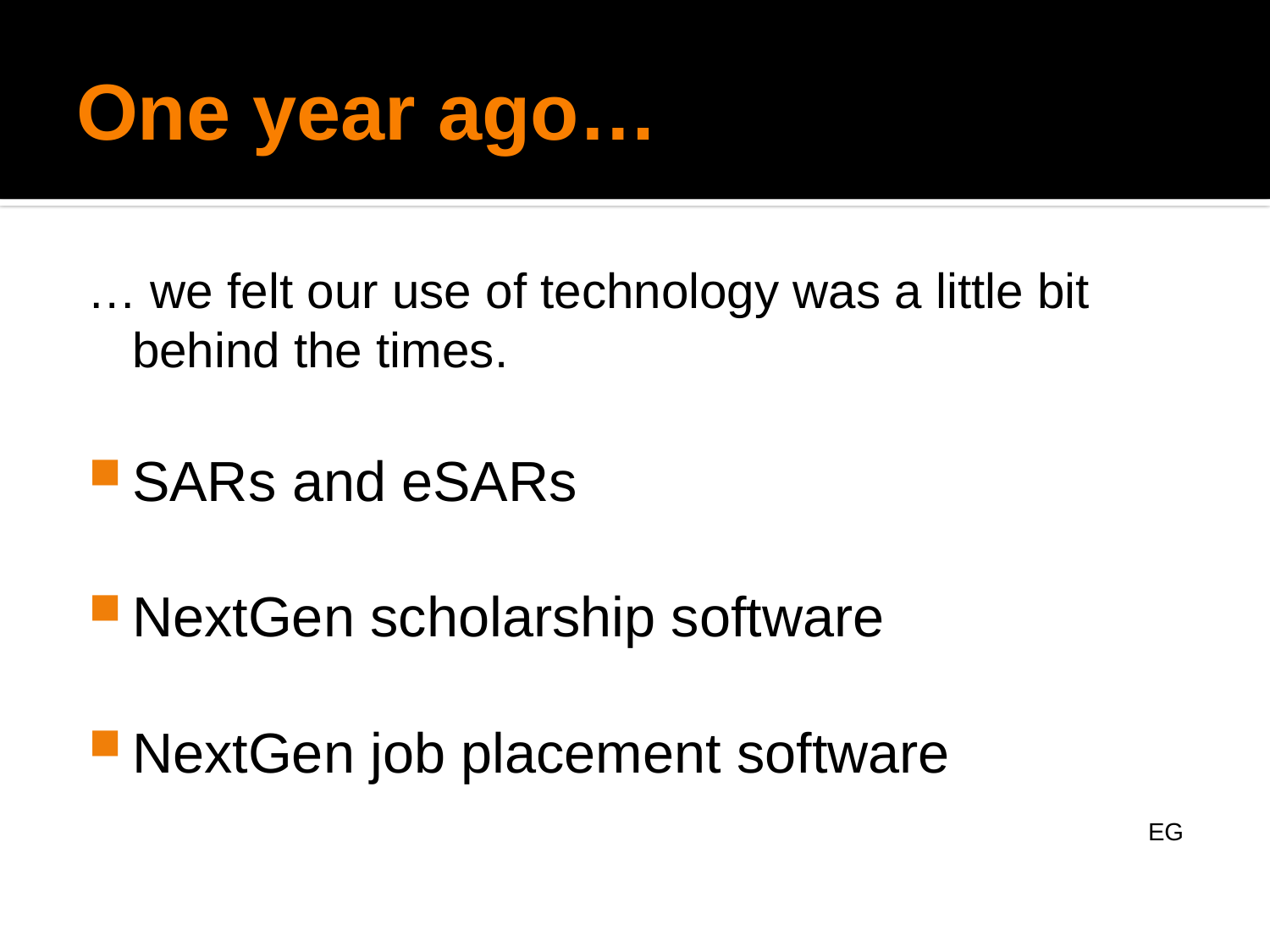

# One year ago…
… we felt our use of technology was a little bit behind the times.

SARs and eSARs

NextGen scholarship software

NextGen job placement software
									EG